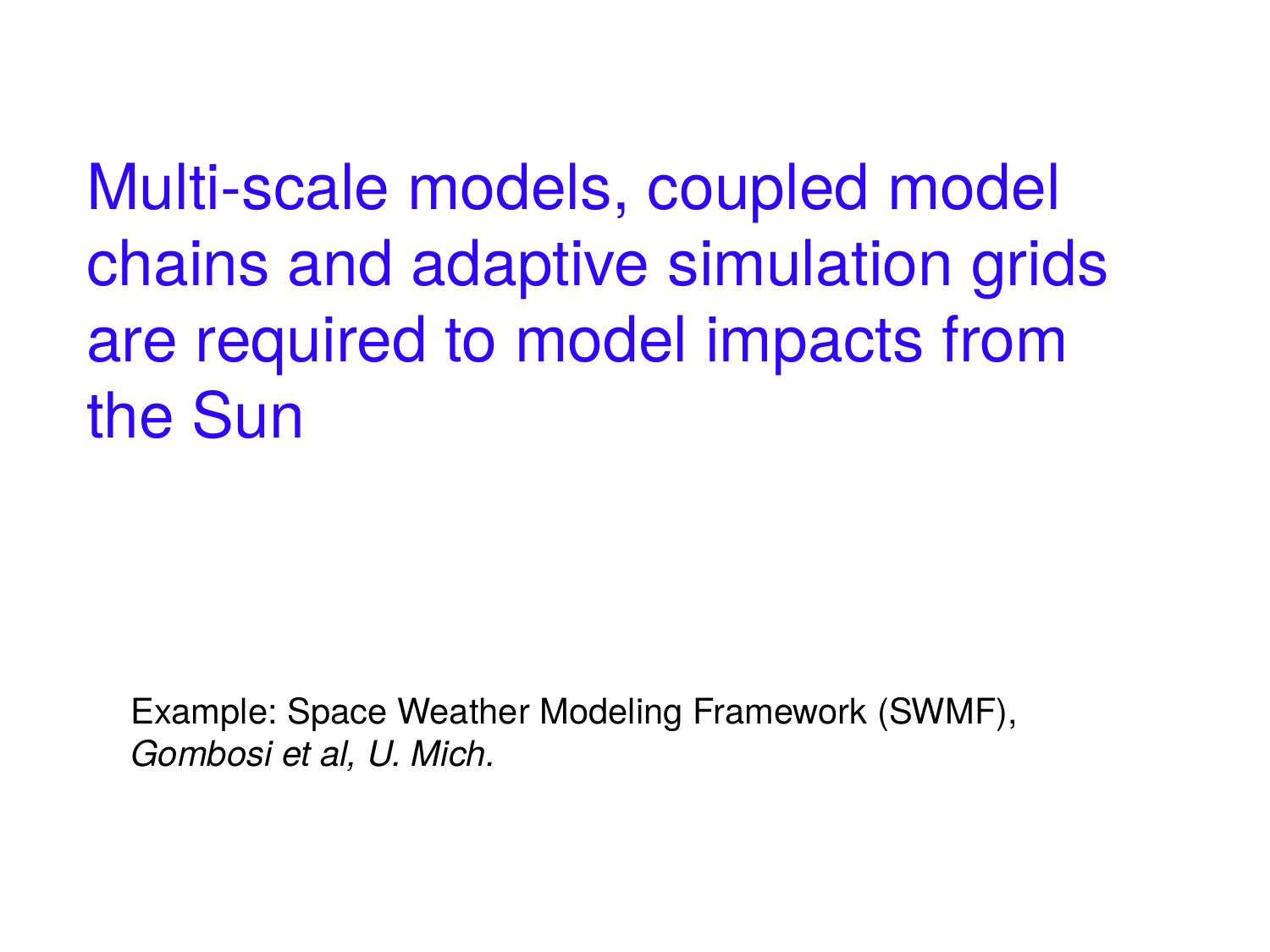

Multi-scale models, coupled model chains and adaptive simulation grids are required to model impacts from the Sun
Example: Space Weather Modeling Framework (SWMF), Gombosi et al, U. Mich.